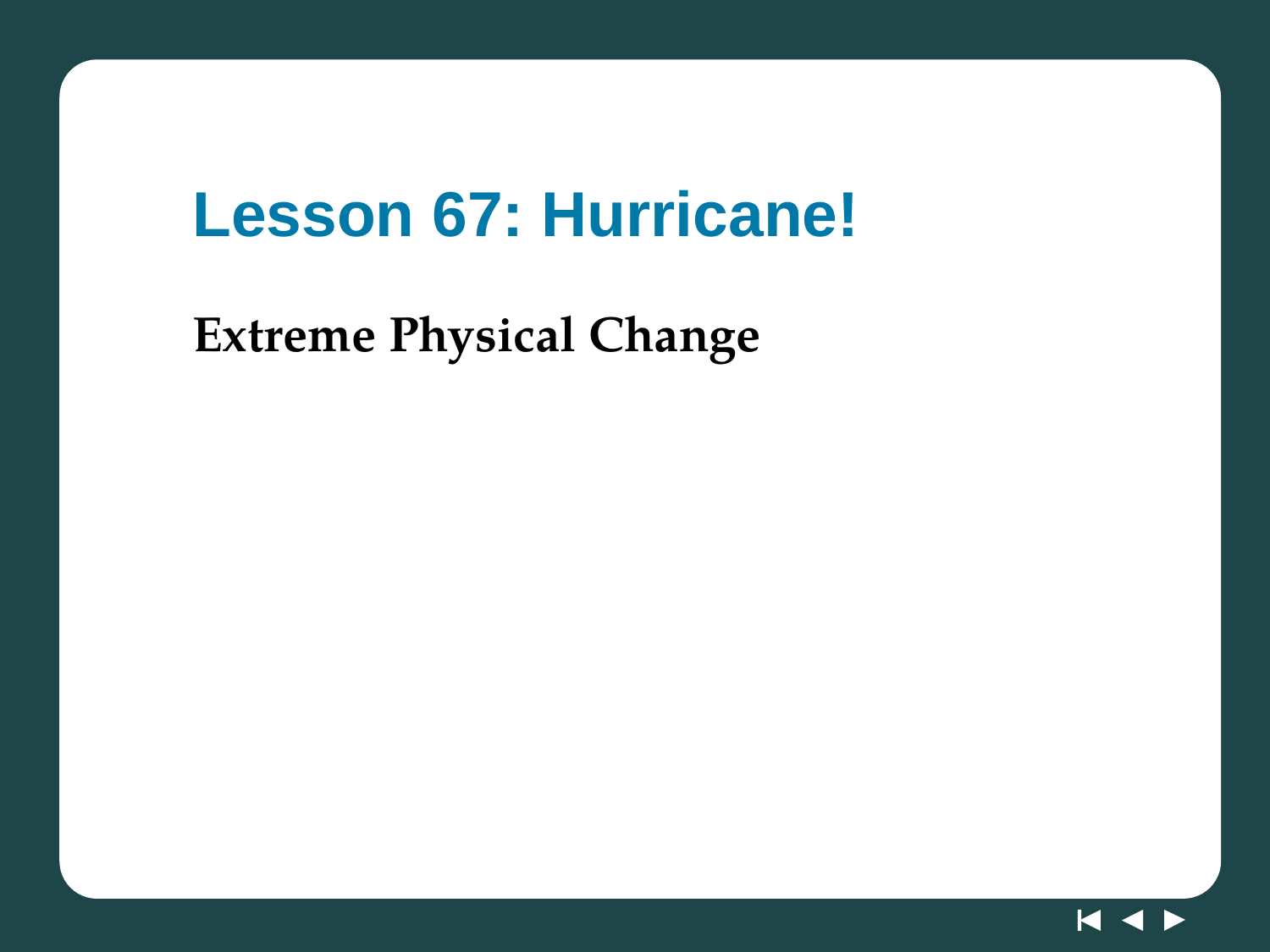

# Lesson 67: Hurricane!
Extreme Physical Change